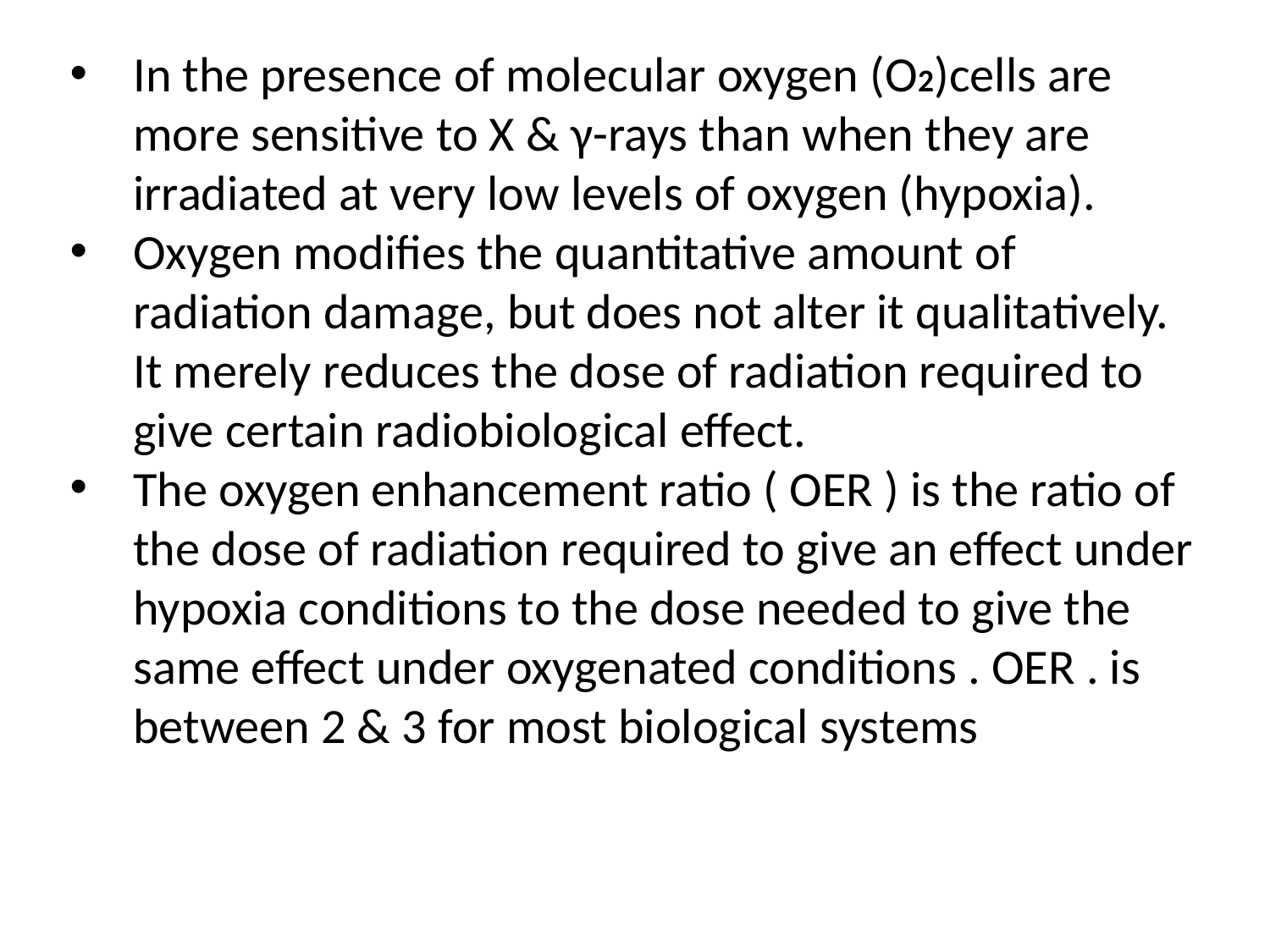

In the presence of molecular oxygen (O2)cells are more sensitive to X & γ-rays than when they are irradiated at very low levels of oxygen (hypoxia).
Oxygen modifies the quantitative amount of radiation damage, but does not alter it qualitatively. It merely reduces the dose of radiation required to give certain radiobiological effect.
The oxygen enhancement ratio ( OER ) is the ratio of the dose of radiation required to give an effect under hypoxia conditions to the dose needed to give the same effect under oxygenated conditions . OER . is between 2 & 3 for most biological systems